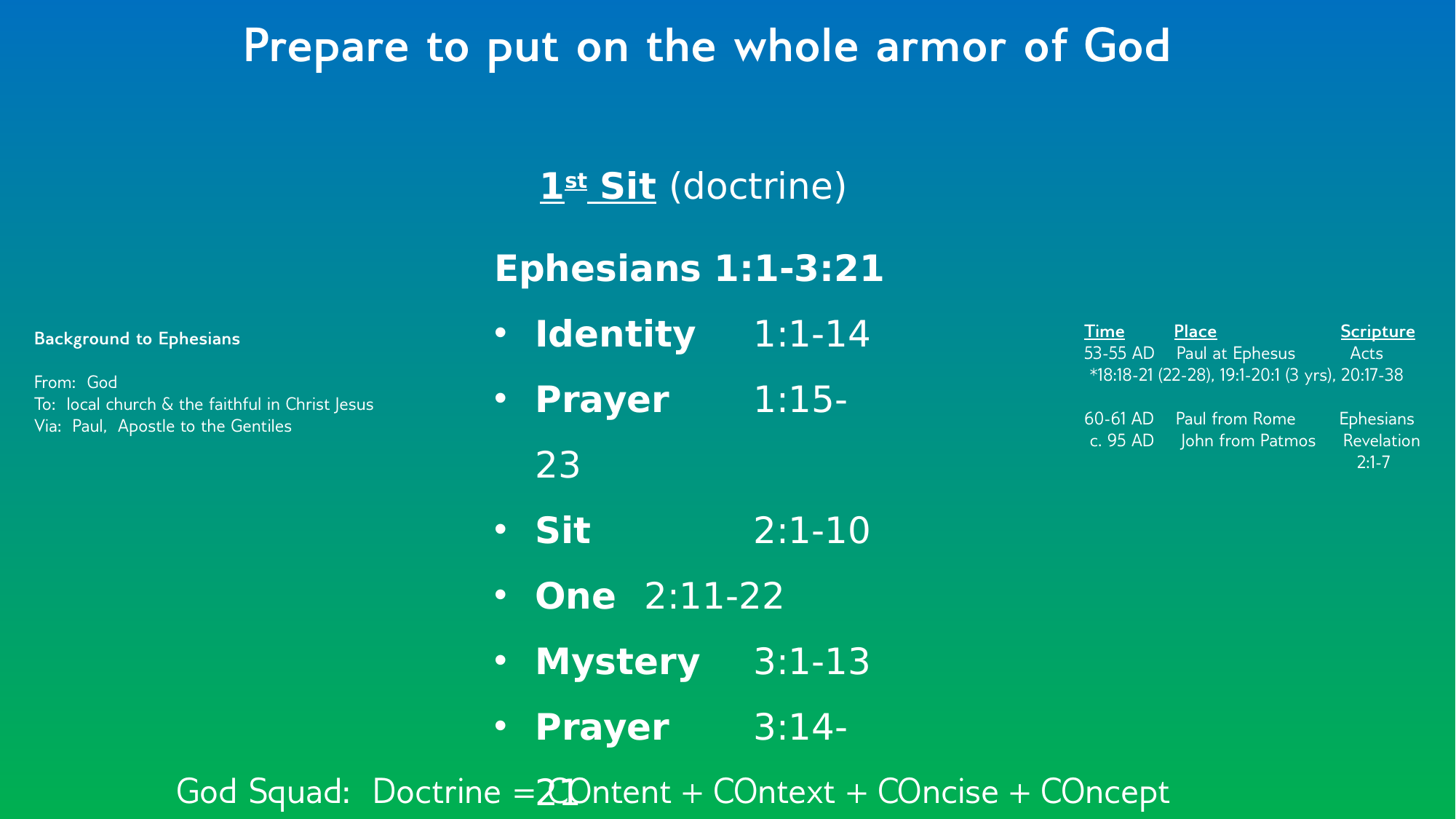

Prepare to put on the whole armor of God
1st Sit (doctrine)

Ephesians 1:1-3:21
Identity	1:1-14
Prayer	1:15-23
Sit 		2:1-10
One	2:11-22
Mystery	3:1-13
Prayer	3:14-21
Time         Place	       Scripture
53-55 AD    Paul at Ephesus          Acts
 *18:18-21 (22-28), 19:1-20:1 (3 yrs), 20:17-38

60-61 AD    Paul from Rome        Ephesians
 c. 95 AD     John from Patmos     Revelation
                                                  2:1-7
Background to Ephesians

From:  God
To:  local church & the faithful in Christ Jesus
Via:  Paul,  Apostle to the Gentiles
God Squad:  Doctrine = COntent + COntext + COncise + COncept